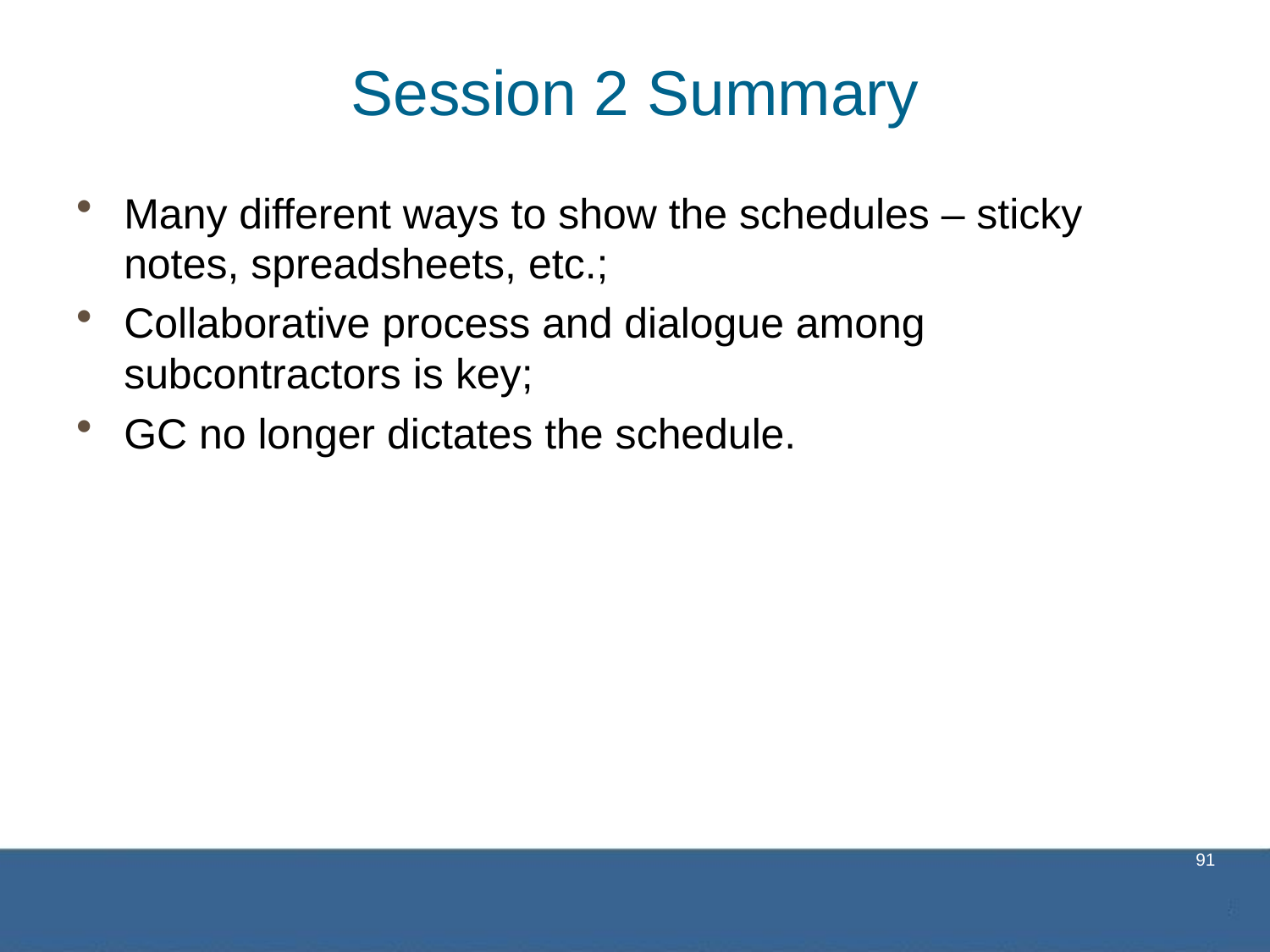

# Session 2 Summary
Many different ways to show the schedules – sticky notes, spreadsheets, etc.;
Collaborative process and dialogue among subcontractors is key;
GC no longer dictates the schedule.